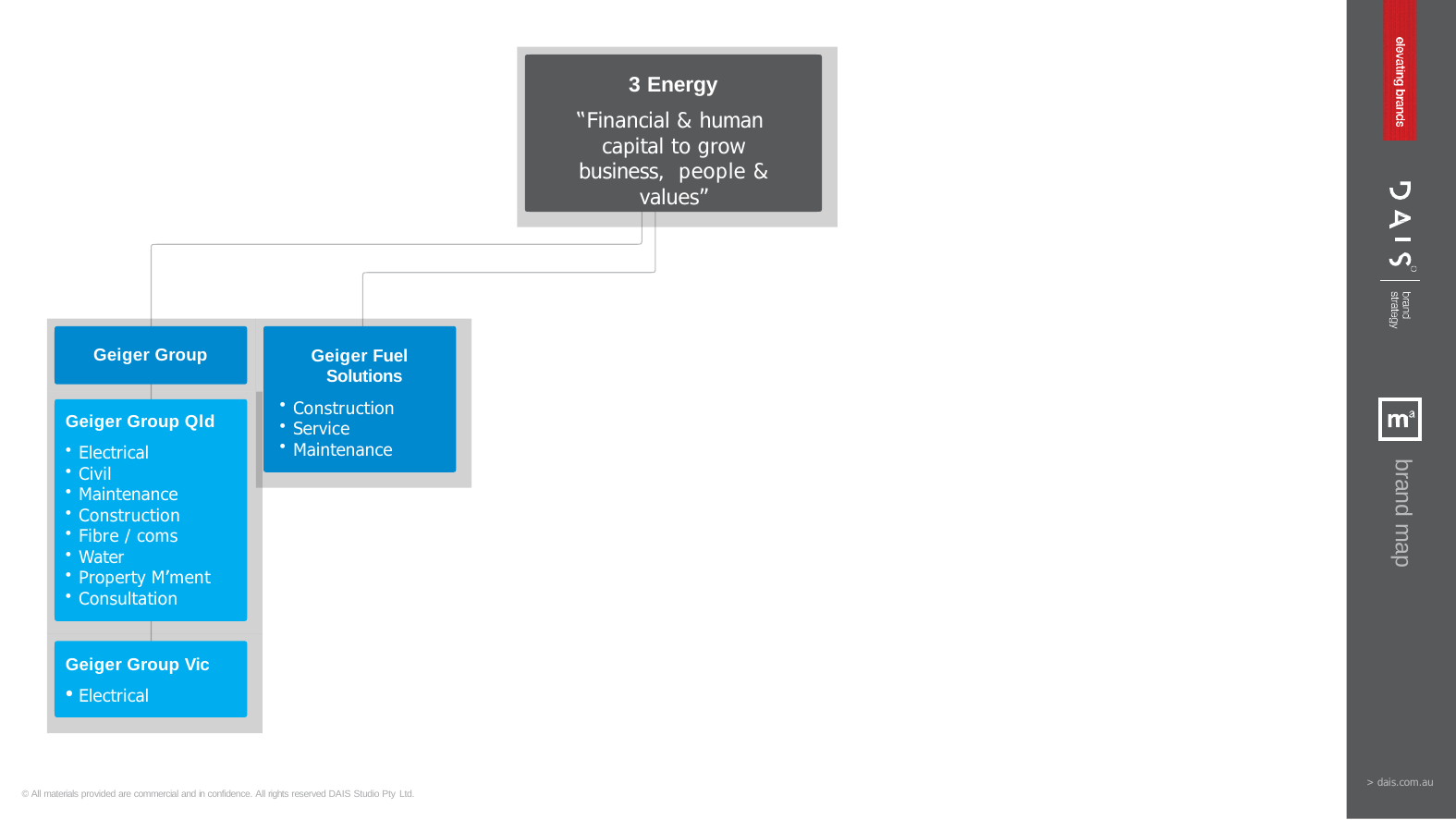

3 Energy
“Financial & human  capital to grow business,  people & values”

Geiger Group
Geiger Fuel  Solutions

Construction
Service
Maintenance

Geiger Group Qld
Electrical

brand map
Civil
Maintenance
Construction
Fibre / coms
Water
Property M’ment
Consultation

Geiger Group Vic
Electrical

> dais.com.au
© All materials provided are commercial and in confidence. All rights reserved DAIS Studio Pty Ltd.